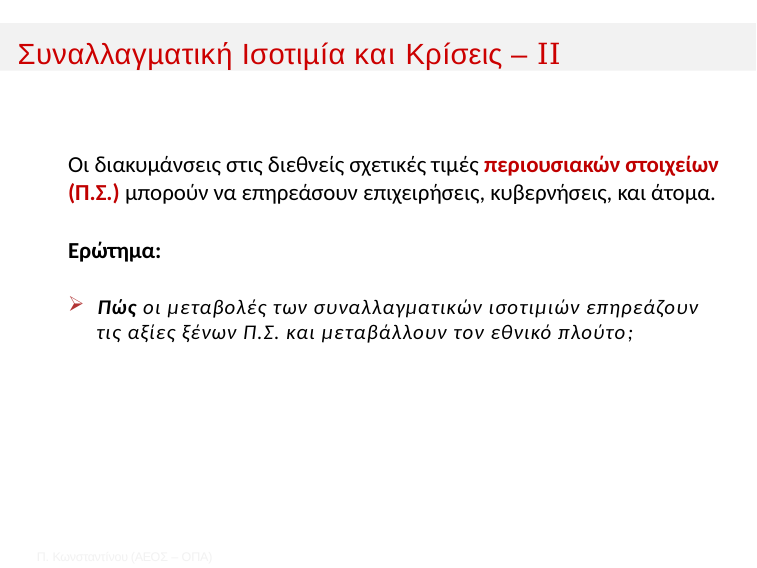

Εισαγωγικá
Συναλλαγµατικ﻿ή Ισοτιµíα και Κρíσεις – II
﻿
﻿
Οι διακυμάνσεις στις διεθνείς σχετικές τιμές περιουσιακών στοιχείων (Π.Σ.) μπορούν να επηρεάσουν επιχειρήσεις, κυβερνήσεις, και άτομα.

Ερώτημα:

﻿Πώς οι μεταβολές των συναλλαγματικών ισοτιμιών επηρεάζουν τις αξίες ξένων Π.Σ. και μεταβάλλουν τον εθνικό πλούτο;
1
Π. Κωνσταντíνου (AΕΟΣ – ΟΠΑ)